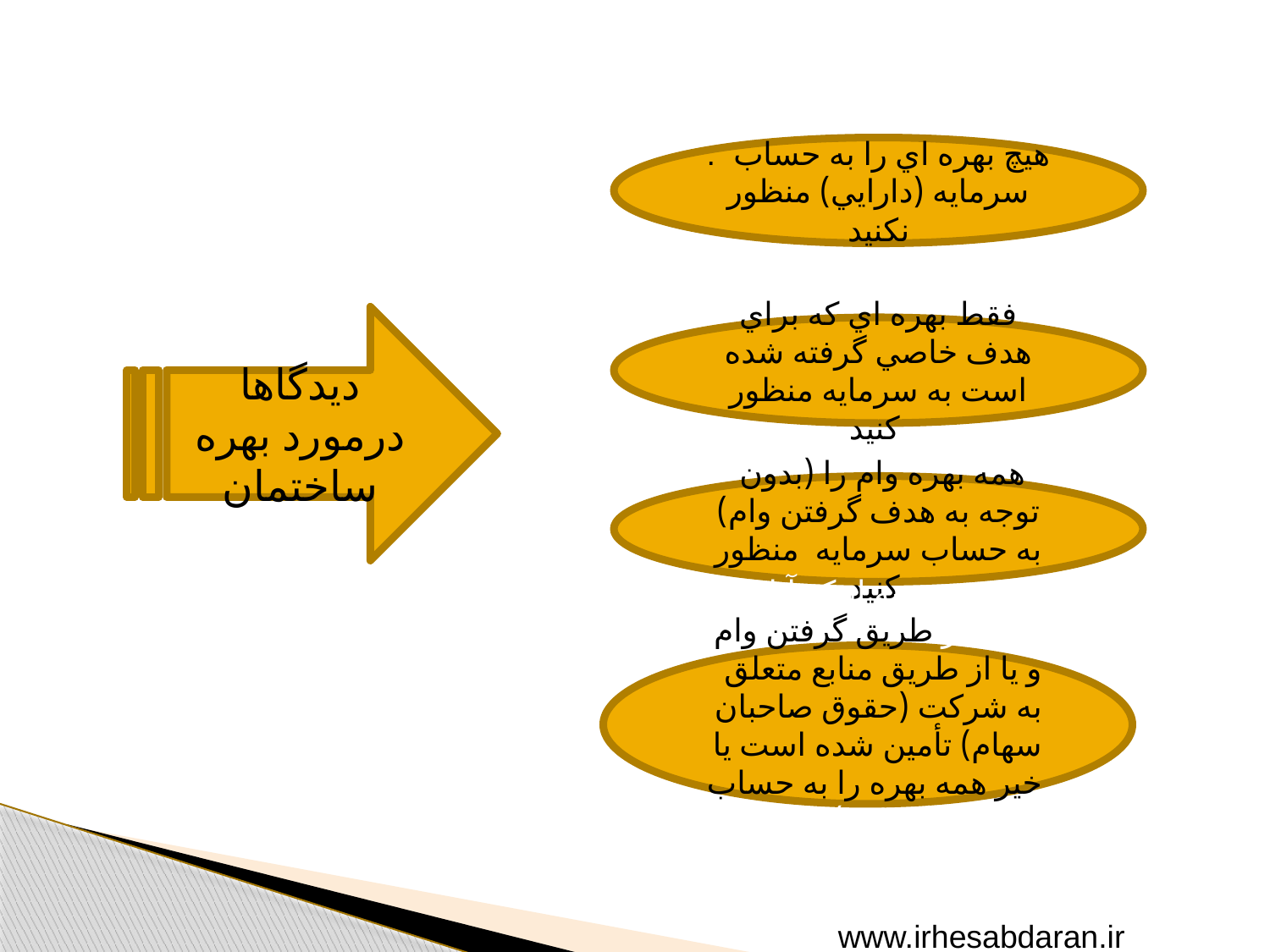

.  هيچ بهره اي را به حساب سرمايه (دارايي) منظور نكنيد
دیدگاها درمورد بهره ساختمان
فقط بهره اي كه براي هدف خاصي گرفته شده است به سرمايه منظور كنيد
 همه بهره وام را (بدون توجه به هدف گرفتن وام) به حساب سرمايه  منظور كنيد
بدون توجه به اينكه آيا وجوه از طريق گرفتن وام و يا از طريق منابع متعلق به شركت (حقوق صاحبان سهام) تأمين شده است يا خير همه بهره را به حساب سرمايه (دارايي) منظور كنيد .
www.irhesabdaran.ir